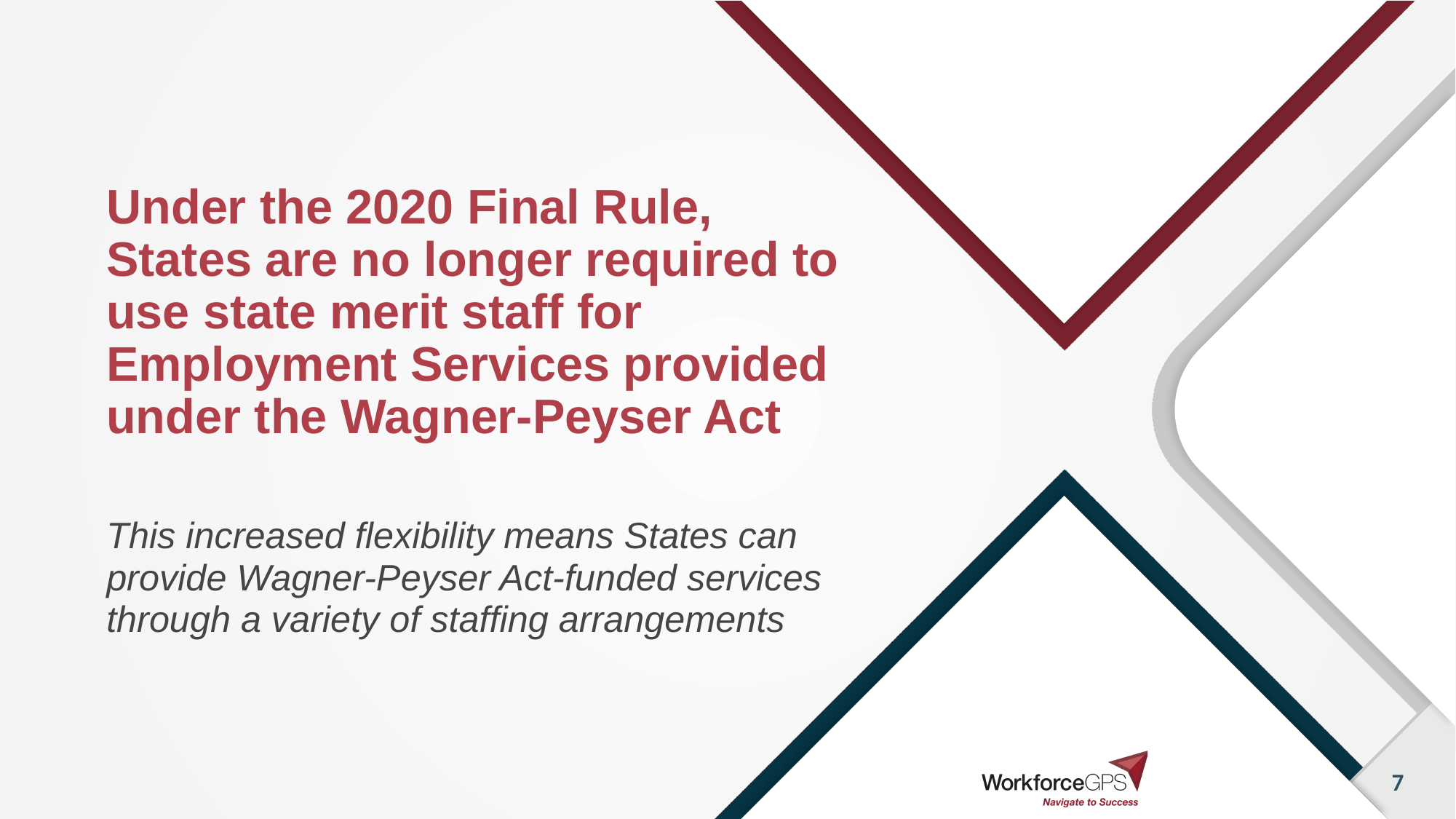

# Under the 2020 Final Rule, States are no longer required to use state merit staff for Employment Services provided under the Wagner-Peyser Act
This increased flexibility means States can provide Wagner-Peyser Act-funded services through a variety of staffing arrangements
7